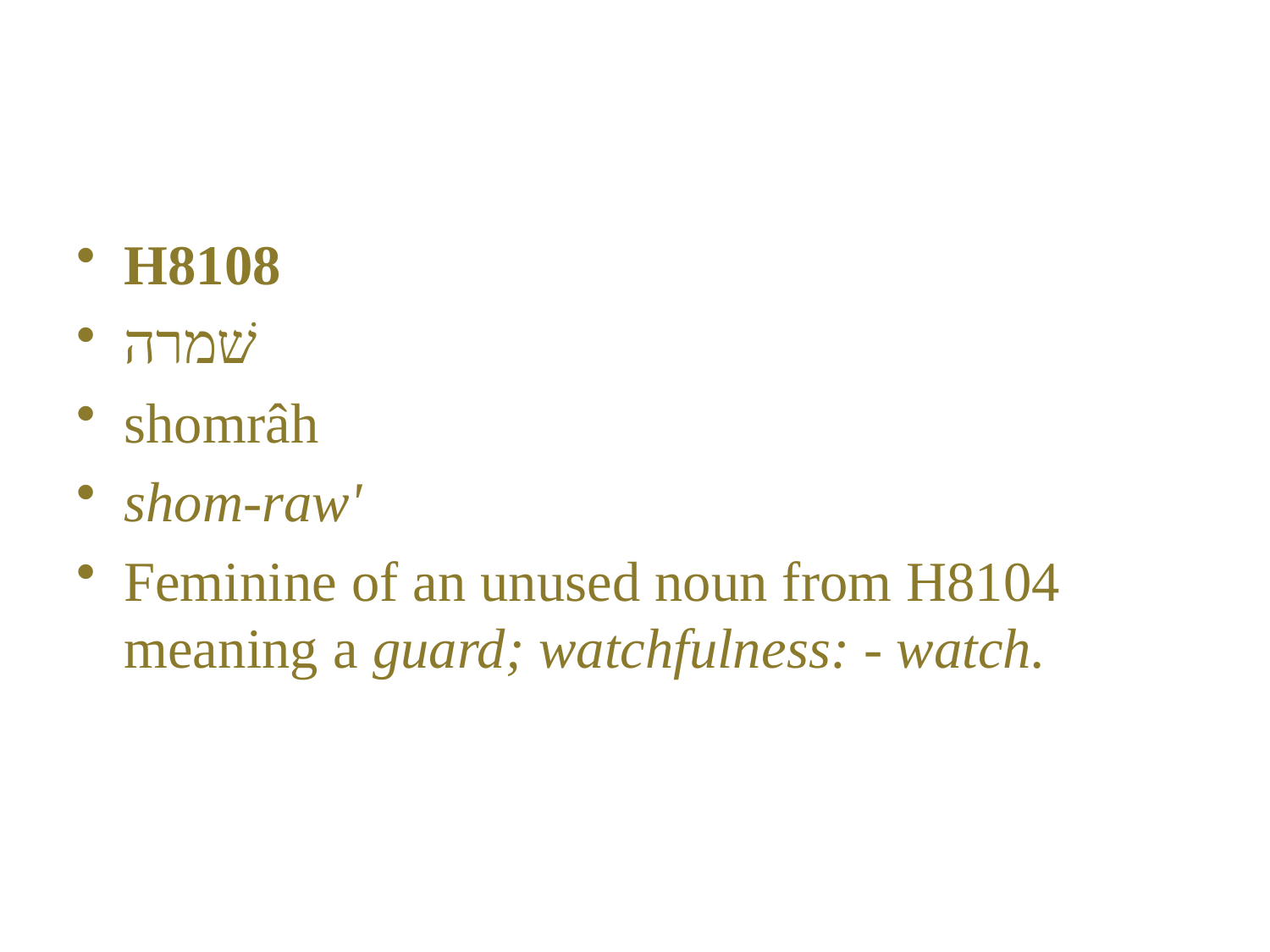

#
H8108
שׁמרה
shomrâh
shom-raw'
Feminine of an unused noun from H8104 meaning a guard; watchfulness: - watch.